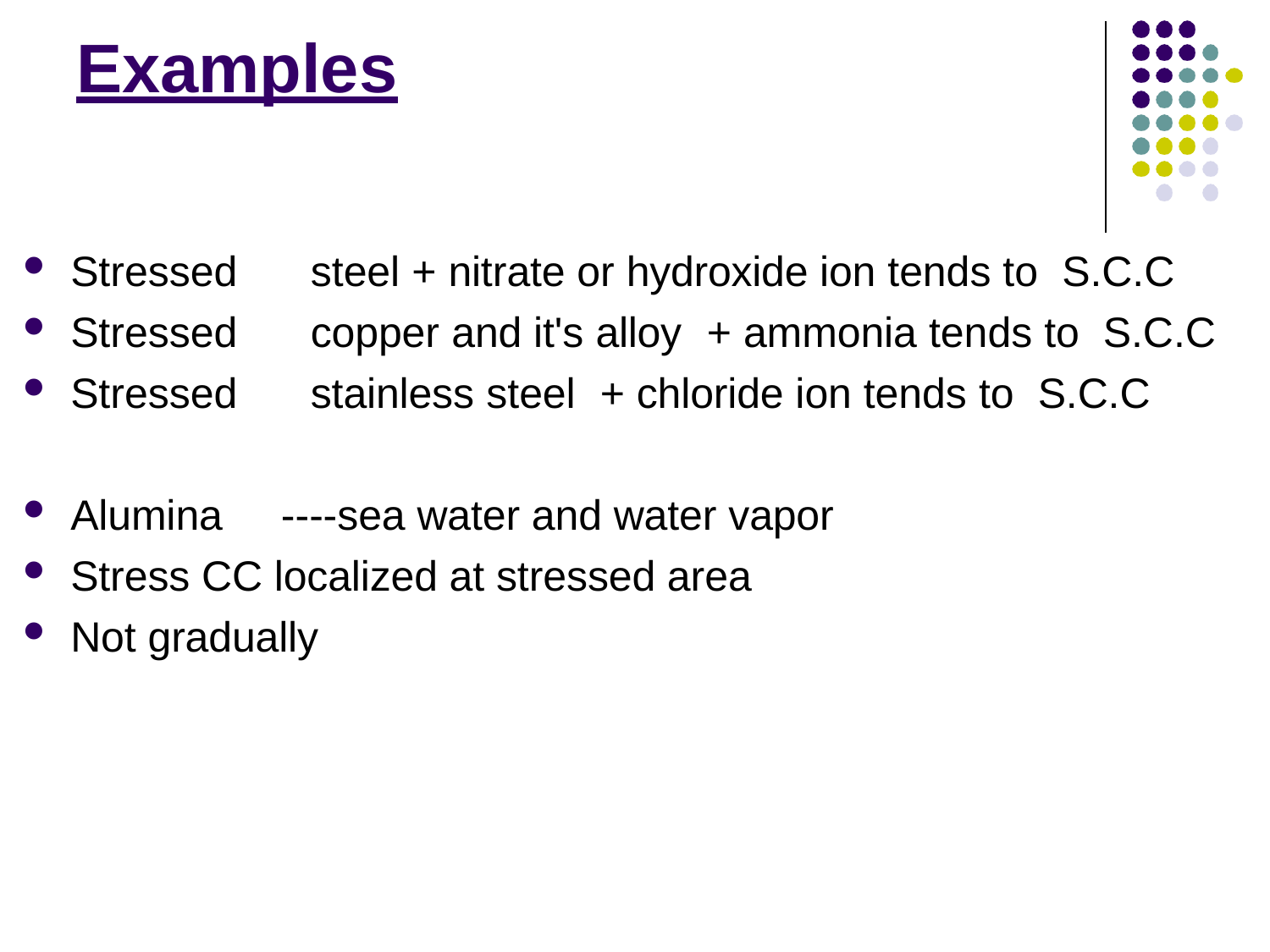

# Examples
Stressed	steel + nitrate or hydroxide ion tends to  S.C.C
Stressed	copper and it's alloy	+ ammonia tends to  S.C.C
Stressed	stainless steel	+ chloride ion tends to  S.C.C

Alumina     ----sea water and water vapor
Stress CC localized at stressed area
Not gradually